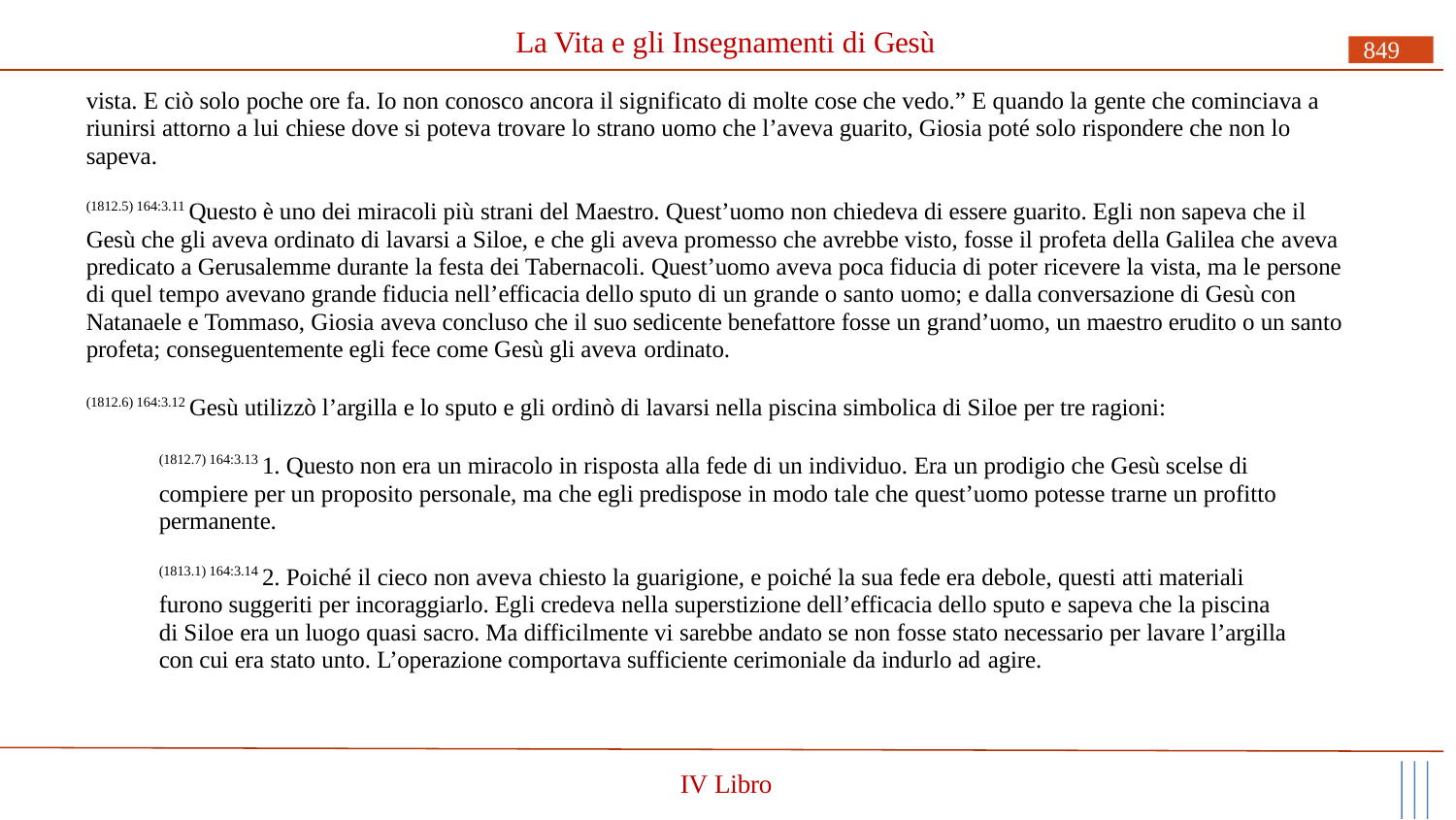

# La Vita e gli Insegnamenti di Gesù
849

vista. E ciò solo poche ore fa. Io non conosco ancora il significato di molte cose che vedo.” E quando la gente che cominciava a  riunirsi attorno a lui chiese dove si poteva trovare lo strano uomo che l’aveva guarito, Giosia poté solo rispondere che non lo  sapeva.

(1812.5) 164:3.11 Questo è uno dei miracoli più strani del Maestro. Quest’uomo non chiedeva di essere guarito. Egli non sapeva che il  Gesù che gli aveva ordinato di lavarsi a Siloe, e che gli aveva promesso che avrebbe visto, fosse il profeta della Galilea che aveva  predicato a Gerusalemme durante la festa dei Tabernacoli. Quest’uomo aveva poca fiducia di poter ricevere la vista, ma le persone  di quel tempo avevano grande fiducia nell’efficacia dello sputo di un grande o santo uomo; e dalla conversazione di Gesù con  Natanaele e Tommaso, Giosia aveva concluso che il suo sedicente benefattore fosse un grand’uomo, un maestro erudito o un santo  profeta; conseguentemente egli fece come Gesù gli aveva ordinato.

(1812.6) 164:3.12 Gesù utilizzò l’argilla e lo sputo e gli ordinò di lavarsi nella piscina simbolica di Siloe per tre ragioni:

(1812.7) 164:3.13 1. Questo non era un miracolo in risposta alla fede di un individuo. Era un prodigio che Gesù scelse di  compiere per un proposito personale, ma che egli predispose in modo tale che quest’uomo potesse trarne un profitto  permanente.

(1813.1) 164:3.14 2. Poiché il cieco non aveva chiesto la guarigione, e poiché la sua fede era debole, questi atti materiali  furono suggeriti per incoraggiarlo. Egli credeva nella superstizione dell’efficacia dello sputo e sapeva che la piscina  di Siloe era un luogo quasi sacro. Ma difficilmente vi sarebbe andato se non fosse stato necessario per lavare l’argilla  con cui era stato unto. L’operazione comportava sufficiente cerimoniale da indurlo ad agire.

IV Libro